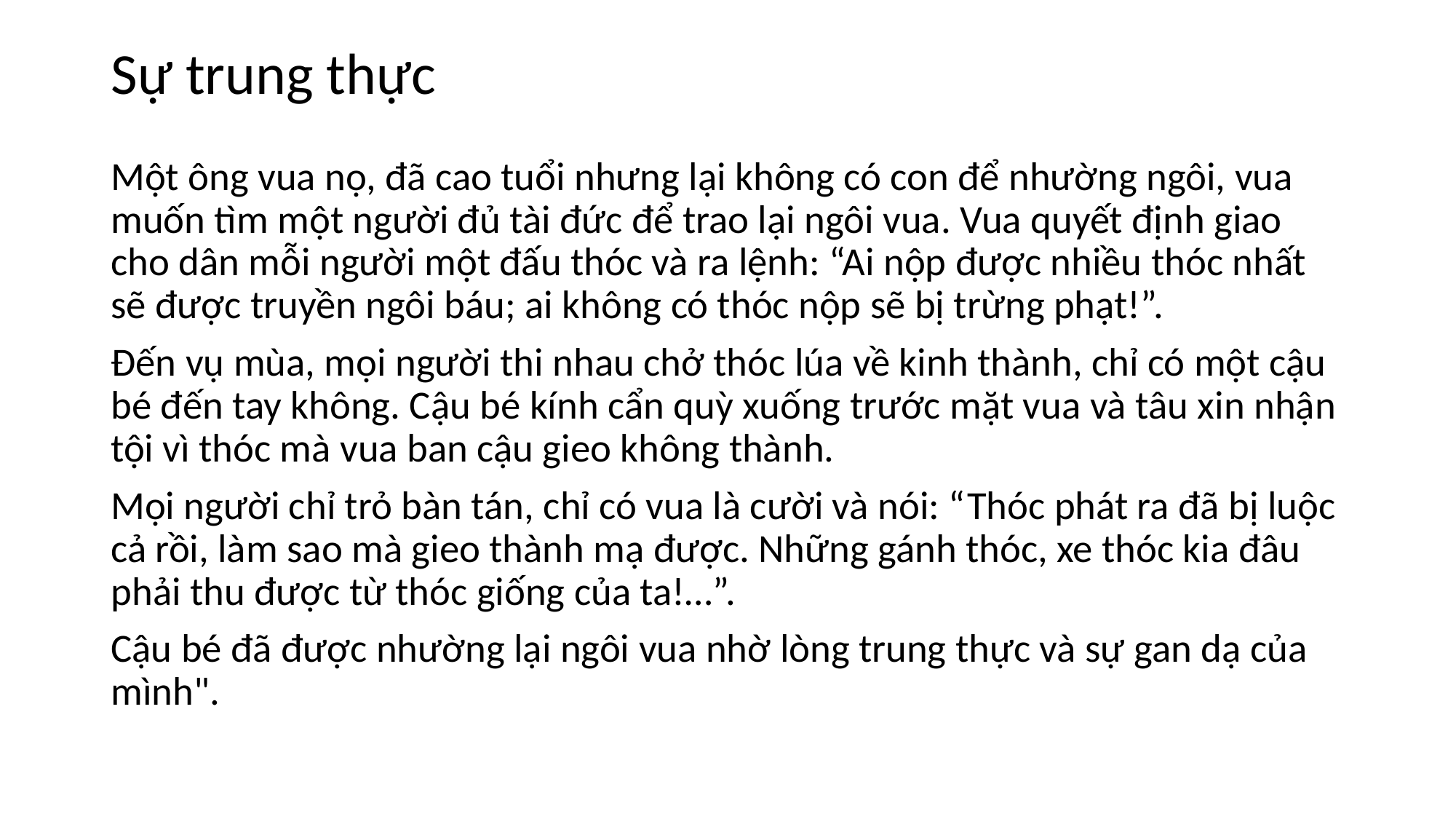

# Sự trung thực
Một ông vua nọ, đã cao tuổi nhưng lại không có con để nhường ngôi, vua muốn tìm một người đủ tài đức để trao lại ngôi vua. Vua quyết định giao cho dân mỗi người một đấu thóc và ra lệnh: “Ai nộp được nhiều thóc nhất sẽ được truyền ngôi báu; ai không có thóc nộp sẽ bị trừng phạt!”.
Đến vụ mùa, mọi người thi nhau chở thóc lúa về kinh thành, chỉ có một cậu bé đến tay không. Cậu bé kính cẩn quỳ xuống trước mặt vua và tâu xin nhận tội vì thóc mà vua ban cậu gieo không thành.
Mọi người chỉ trỏ bàn tán, chỉ có vua là cười và nói: “Thóc phát ra đã bị luộc cả rồi, làm sao mà gieo thành mạ được. Những gánh thóc, xe thóc kia đâu phải thu được từ thóc giống của ta!…”.
Cậu bé đã được nhường lại ngôi vua nhờ lòng trung thực và sự gan dạ của mình".